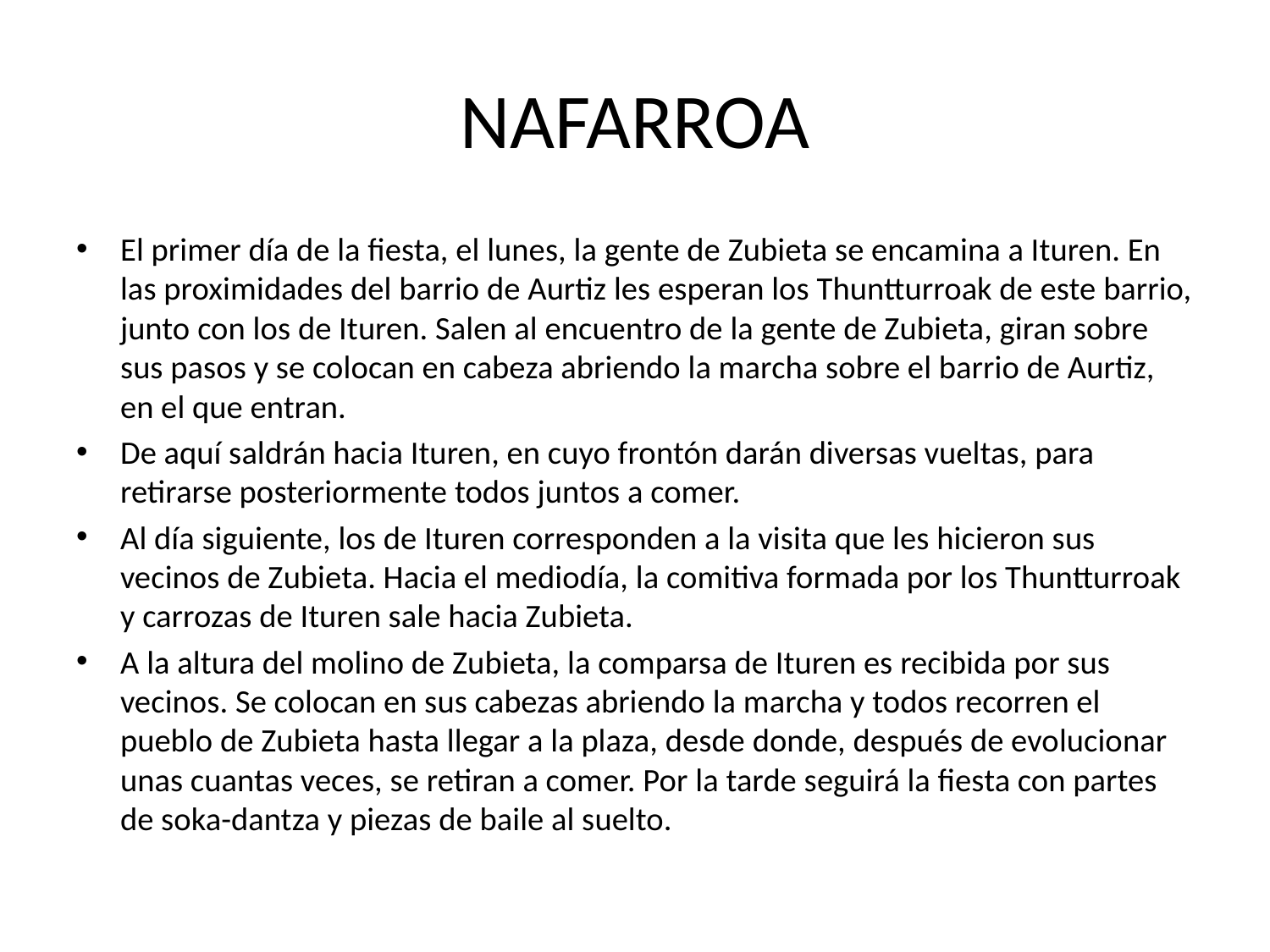

# NAFARROA
El primer día de la fiesta, el lunes, la gente de Zubieta se encamina a Ituren. En las proximidades del barrio de Aurtiz les esperan los Thuntturroak de este barrio, junto con los de Ituren. Salen al encuentro de la gente de Zubieta, giran sobre sus pasos y se colocan en cabeza abriendo la marcha sobre el barrio de Aurtiz, en el que entran.
De aquí saldrán hacia Ituren, en cuyo frontón darán diversas vueltas, para retirarse posteriormente todos juntos a comer.
Al día siguiente, los de Ituren corresponden a la visita que les hicieron sus vecinos de Zubieta. Hacia el mediodía, la comitiva formada por los Thuntturroak y carrozas de Ituren sale hacia Zubieta.
A la altura del molino de Zubieta, la comparsa de Ituren es recibida por sus vecinos. Se colocan en sus cabezas abriendo la marcha y todos recorren el pueblo de Zubieta hasta llegar a la plaza, desde donde, después de evolucionar unas cuantas veces, se retiran a comer. Por la tarde seguirá la fiesta con partes de soka-dantza y piezas de baile al suelto.